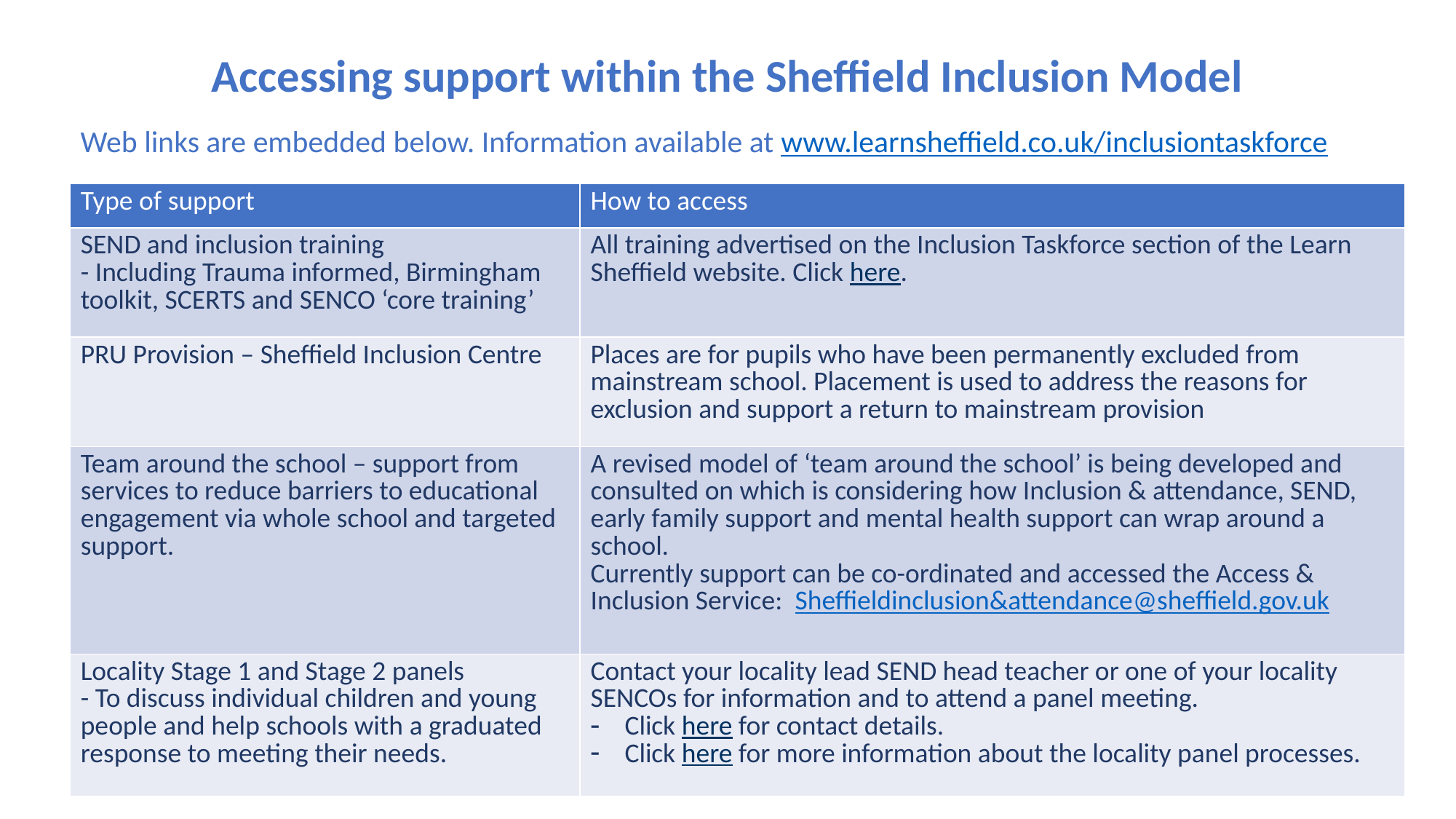

Accessing support within the Sheffield Inclusion Model
Web links are embedded below. Information available at www.learnsheffield.co.uk/inclusiontaskforce
| Type of support | How to access |
| --- | --- |
| SEND and inclusion training - Including Trauma informed, Birmingham toolkit, SCERTS and SENCO ‘core training’ | All training advertised on the Inclusion Taskforce section of the Learn Sheffield website. Click here. |
| PRU Provision – Sheffield Inclusion Centre | Places are for pupils who have been permanently excluded from mainstream school. Placement is used to address the reasons for exclusion and support a return to mainstream provision |
| Team around the school – support from services to reduce barriers to educational engagement via whole school and targeted support. | A revised model of ‘team around the school’ is being developed and consulted on which is considering how Inclusion & attendance, SEND, early family support and mental health support can wrap around a school. Currently support can be co-ordinated and accessed the Access & Inclusion Service: Sheffieldinclusion&attendance@sheffield.gov.uk |
| Locality Stage 1 and Stage 2 panels - To discuss individual children and young people and help schools with a graduated response to meeting their needs. | Contact your locality lead SEND head teacher or one of your locality SENCOs for information and to attend a panel meeting. Click here for contact details. Click here for more information about the locality panel processes. |